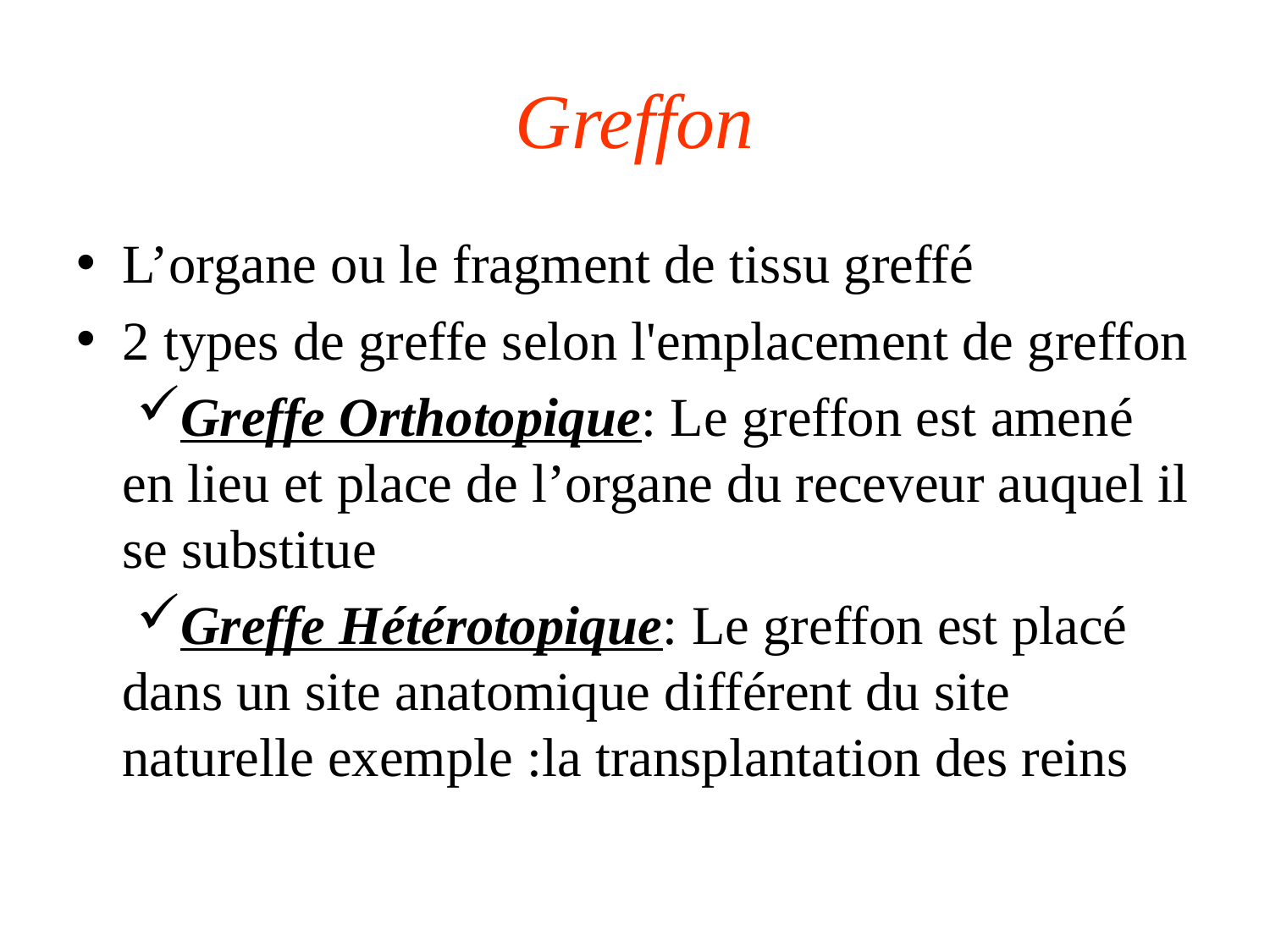

# Greffon
L’organe ou le fragment de tissu greffé
2 types de greffe selon l'emplacement de greffon
Greffe Orthotopique: Le greffon est amené en lieu et place de l’organe du receveur auquel il se substitue
Greffe Hétérotopique: Le greffon est placé dans un site anatomique différent du site naturelle exemple :la transplantation des reins